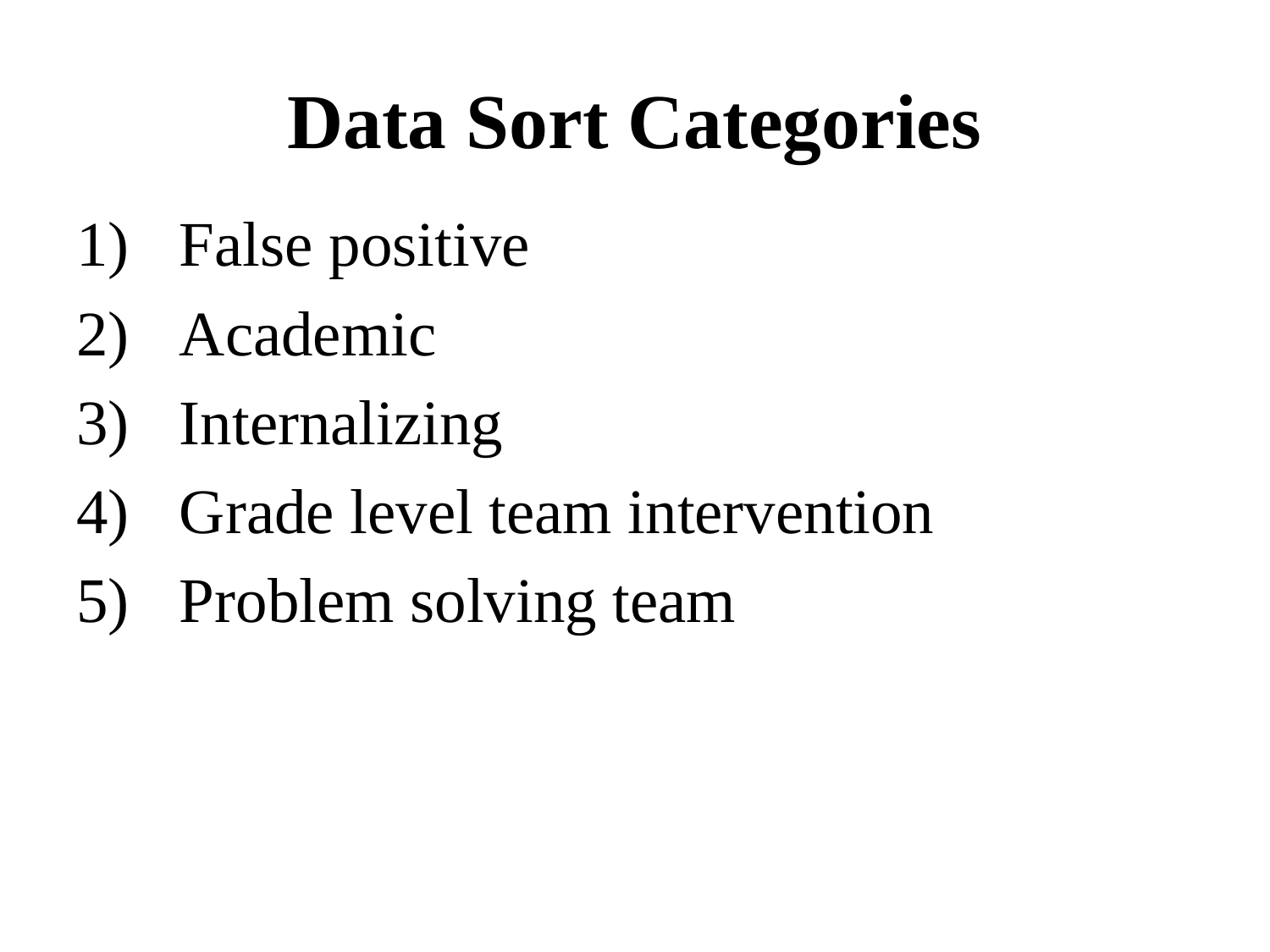

# Data Sort Categories
False positive
Academic
Internalizing
Grade level team intervention
Problem solving team